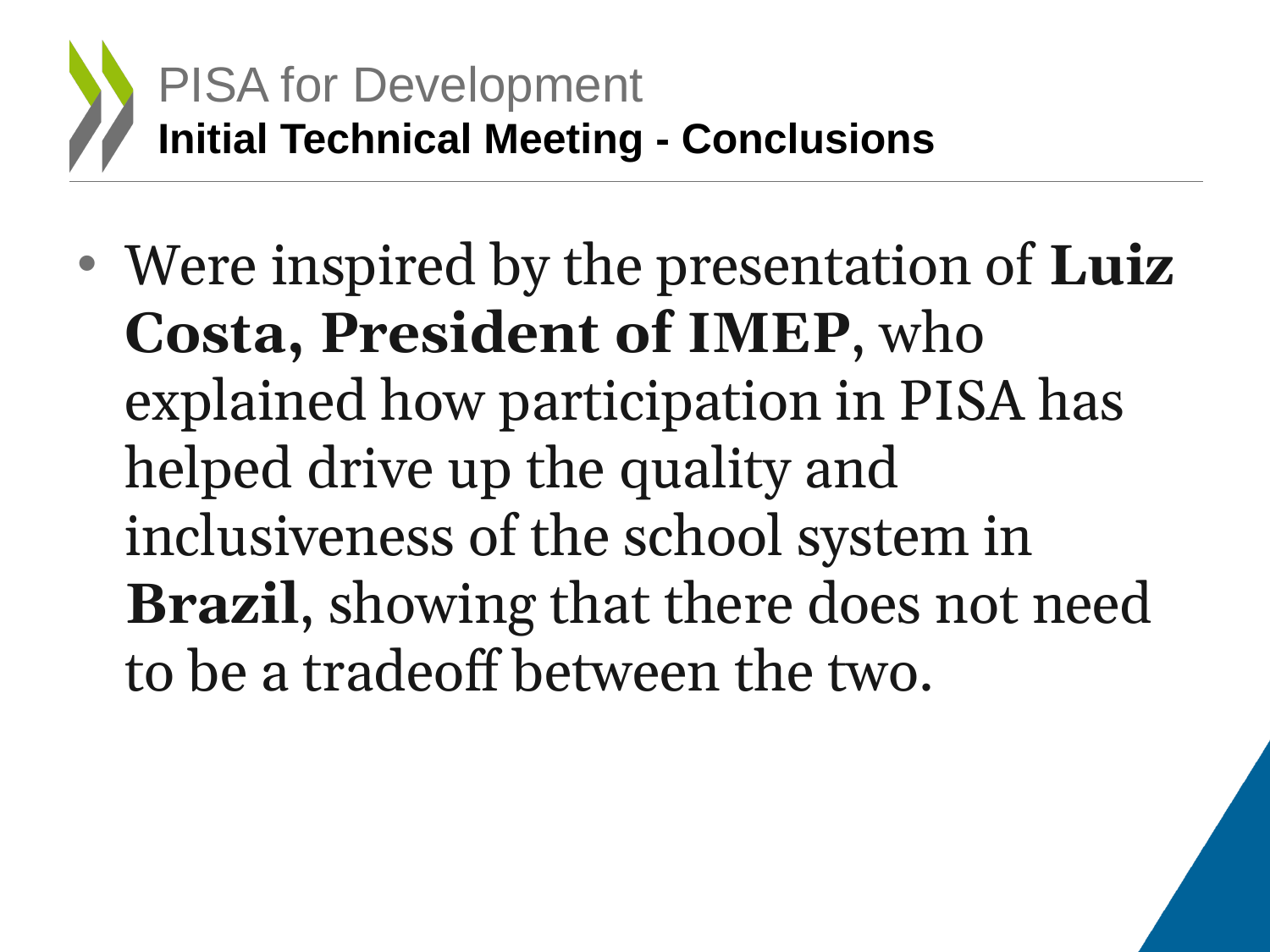

# PISA for Development Initial Technical Meeting - Conclusions
Were inspired by the presentation of Luiz Costa, President of IMEP, who explained how participation in PISA has helped drive up the quality and inclusiveness of the school system in Brazil, showing that there does not need to be a tradeoff between the two.